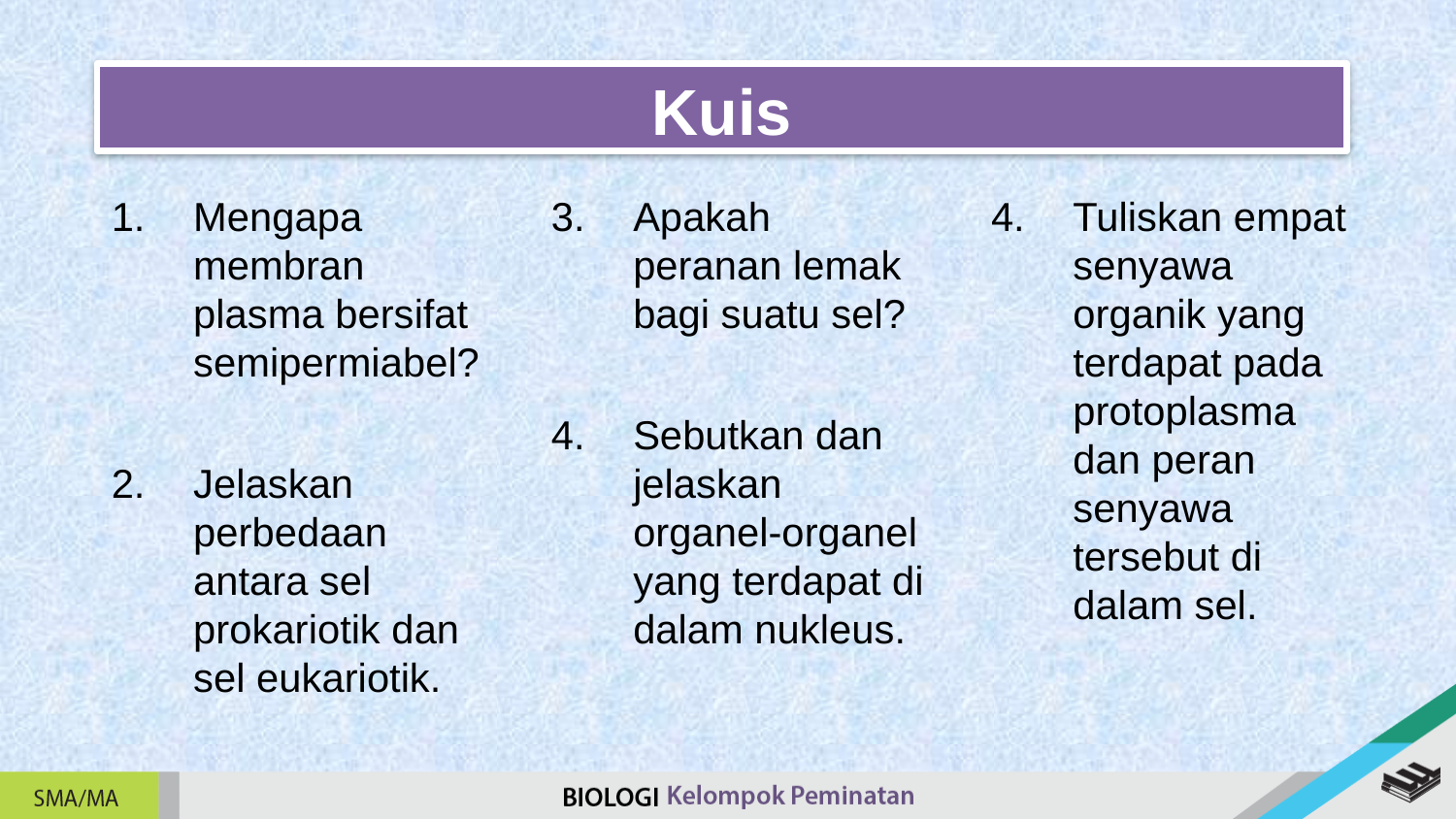

# Kuis
Mengapa membran plasma bersifat semipermiabel?

Jelaskan perbedaan antara sel prokariotik dan sel eukariotik.
Apakah peranan lemak bagi suatu sel?

Sebutkan dan jelaskan organel-organel yang terdapat di dalam nukleus.
Tuliskan empat senyawa organik yang terdapat pada protoplasma dan peran senyawa tersebut di dalam sel.